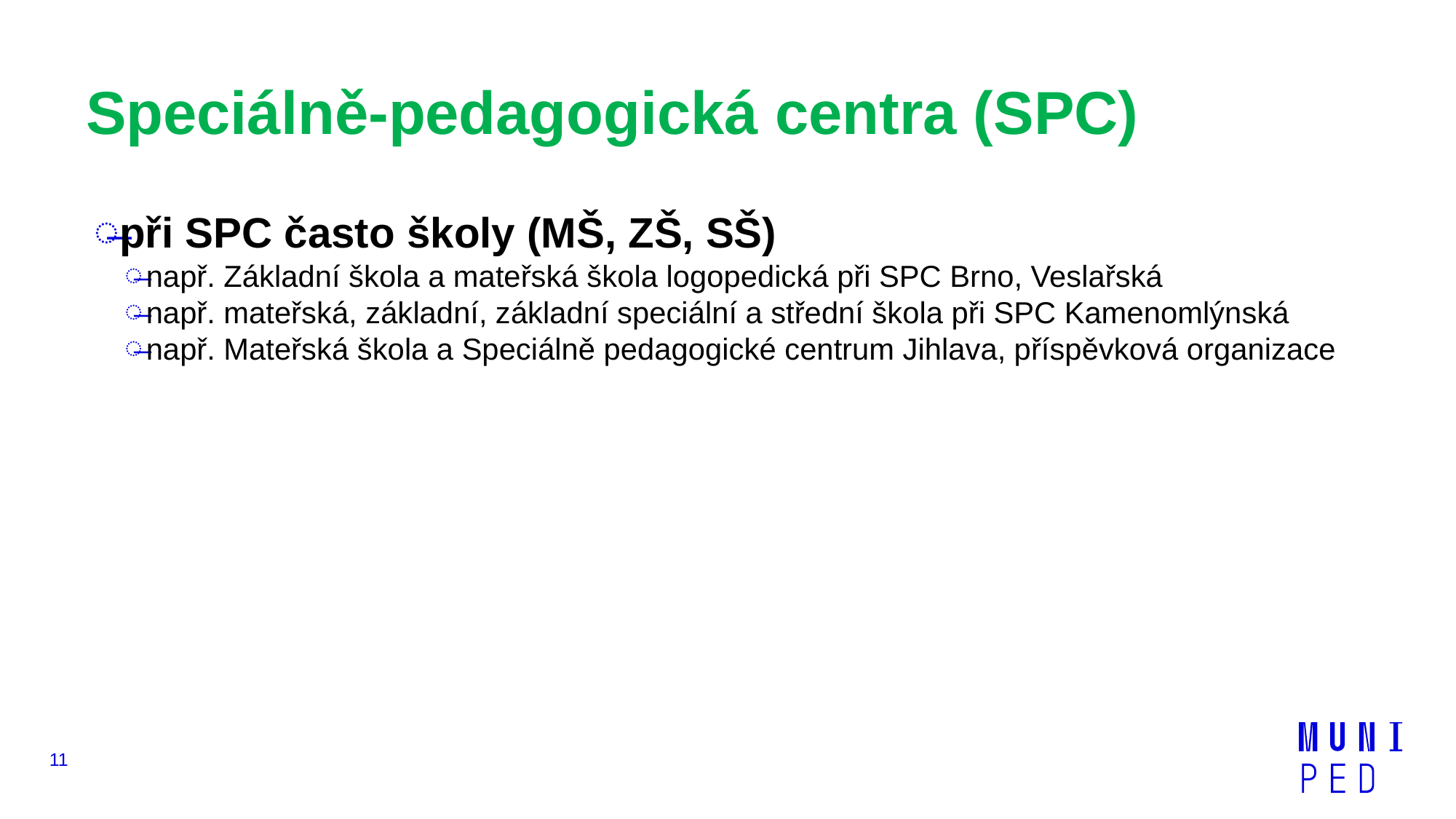

# Speciálně-pedagogická centra (SPC)
při SPC často školy (MŠ, ZŠ, SŠ)
např. Základní škola a mateřská škola logopedická při SPC Brno, Veslařská
např. mateřská, základní, základní speciální a střední škola při SPC Kamenomlýnská
např. Mateřská škola a Speciálně pedagogické centrum Jihlava, příspěvková organizace

11